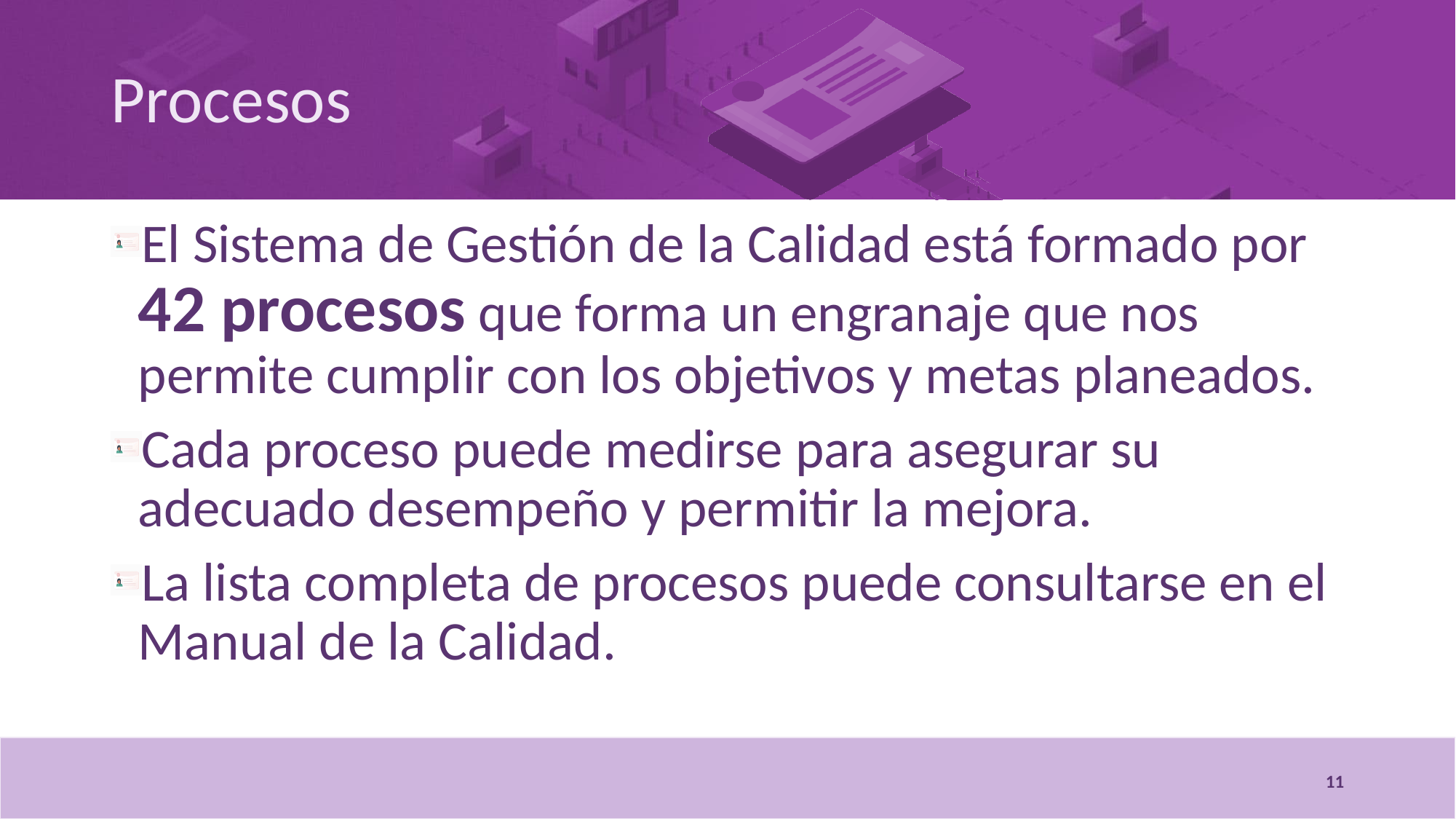

# Procesos
El Sistema de Gestión de la Calidad está formado por 42 procesos que forma un engranaje que nos permite cumplir con los objetivos y metas planeados.
Cada proceso puede medirse para asegurar su adecuado desempeño y permitir la mejora.
La lista completa de procesos puede consultarse en el Manual de la Calidad.
11